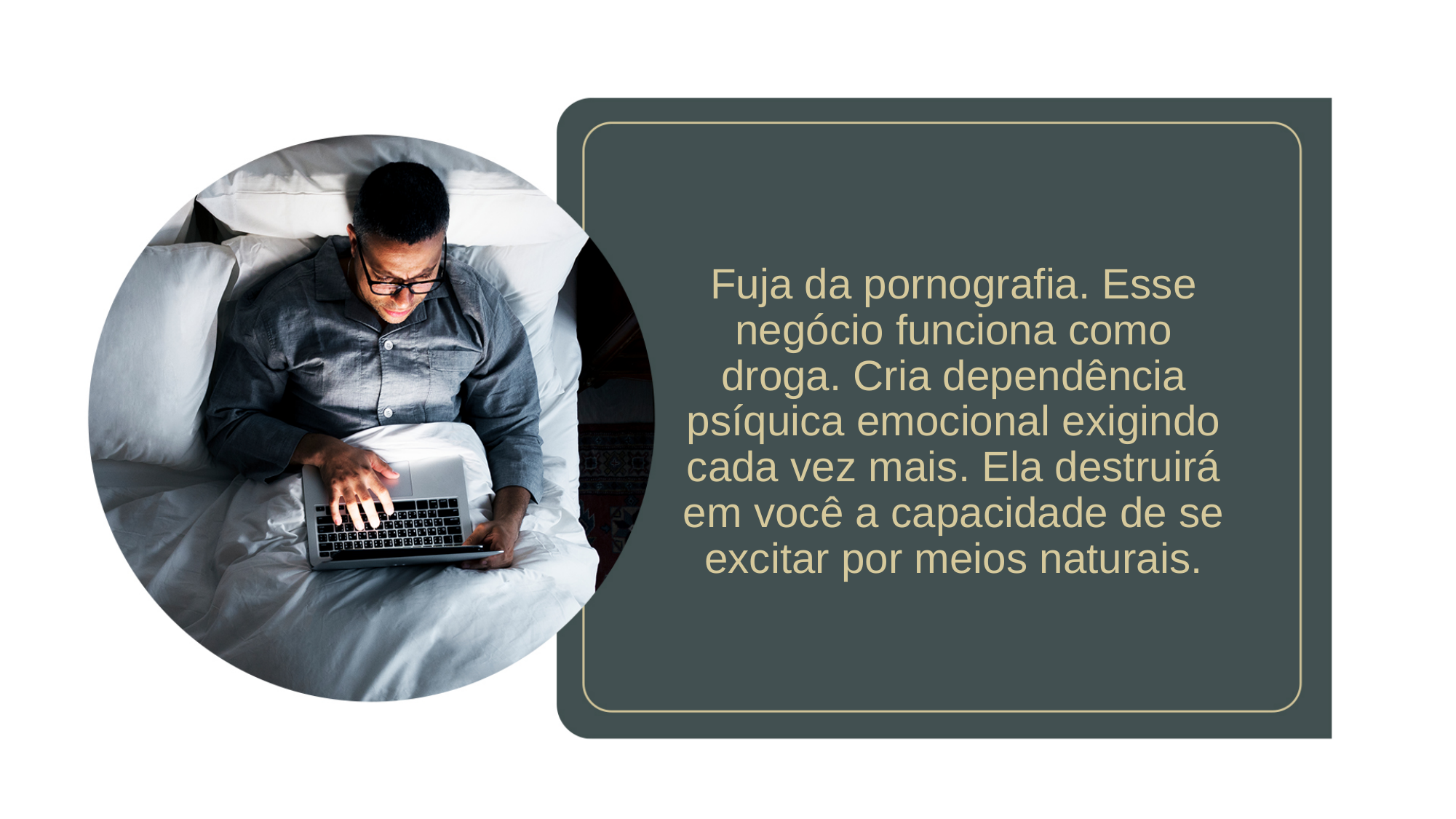

Fuja da pornografia. Esse negócio funciona como droga. Cria dependência psíquica emocional exigindo cada vez mais. Ela destruirá em você a capacidade de se excitar por meios naturais.